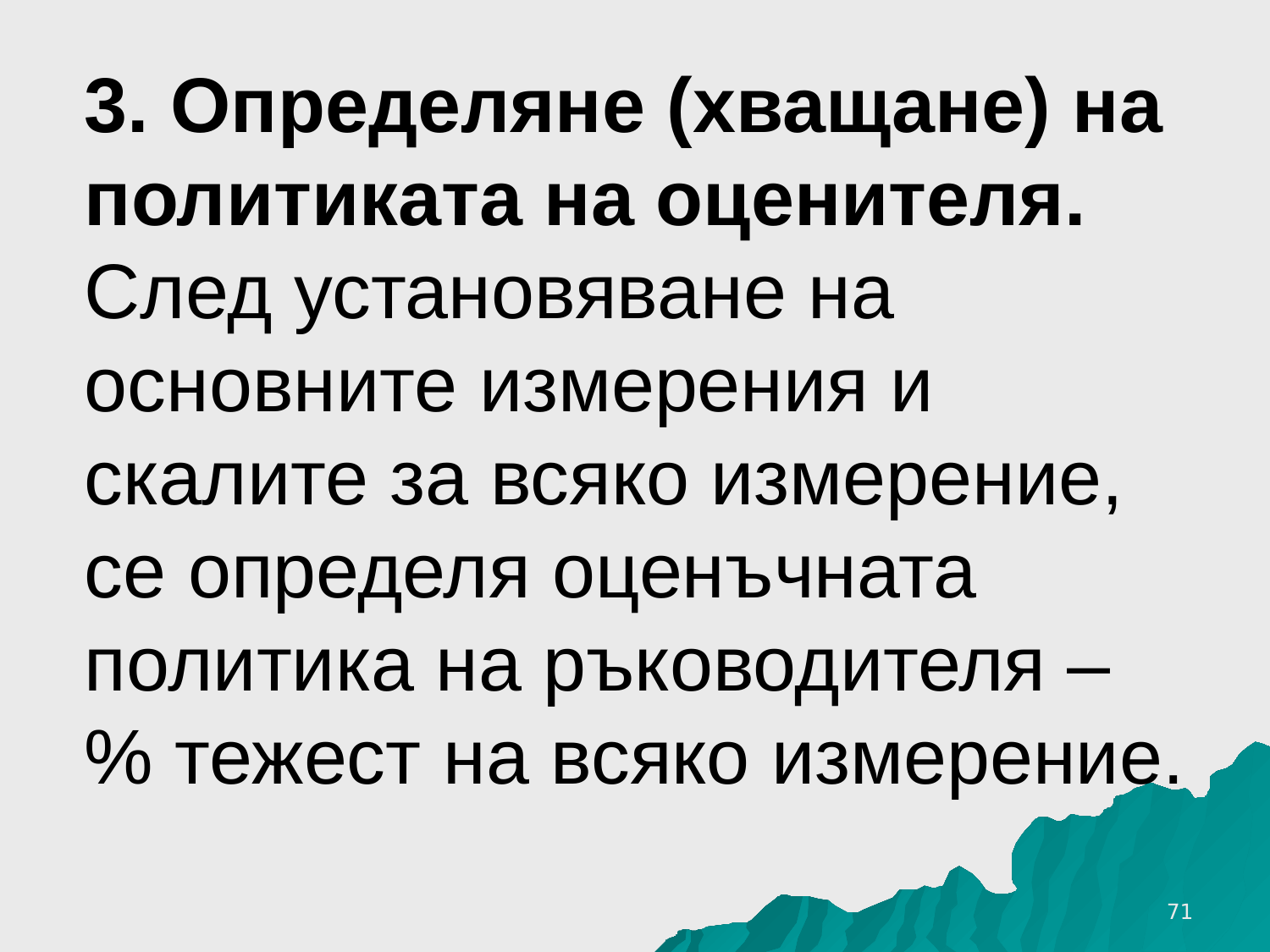

# 3. Определяне (хващане) на политиката на оценителя. След установяване на основните измерения и скалите за всяко измерение, се определя оценъчната политика на ръководителя – % тежест на всяко измерение.
26.3.2020 г.
71